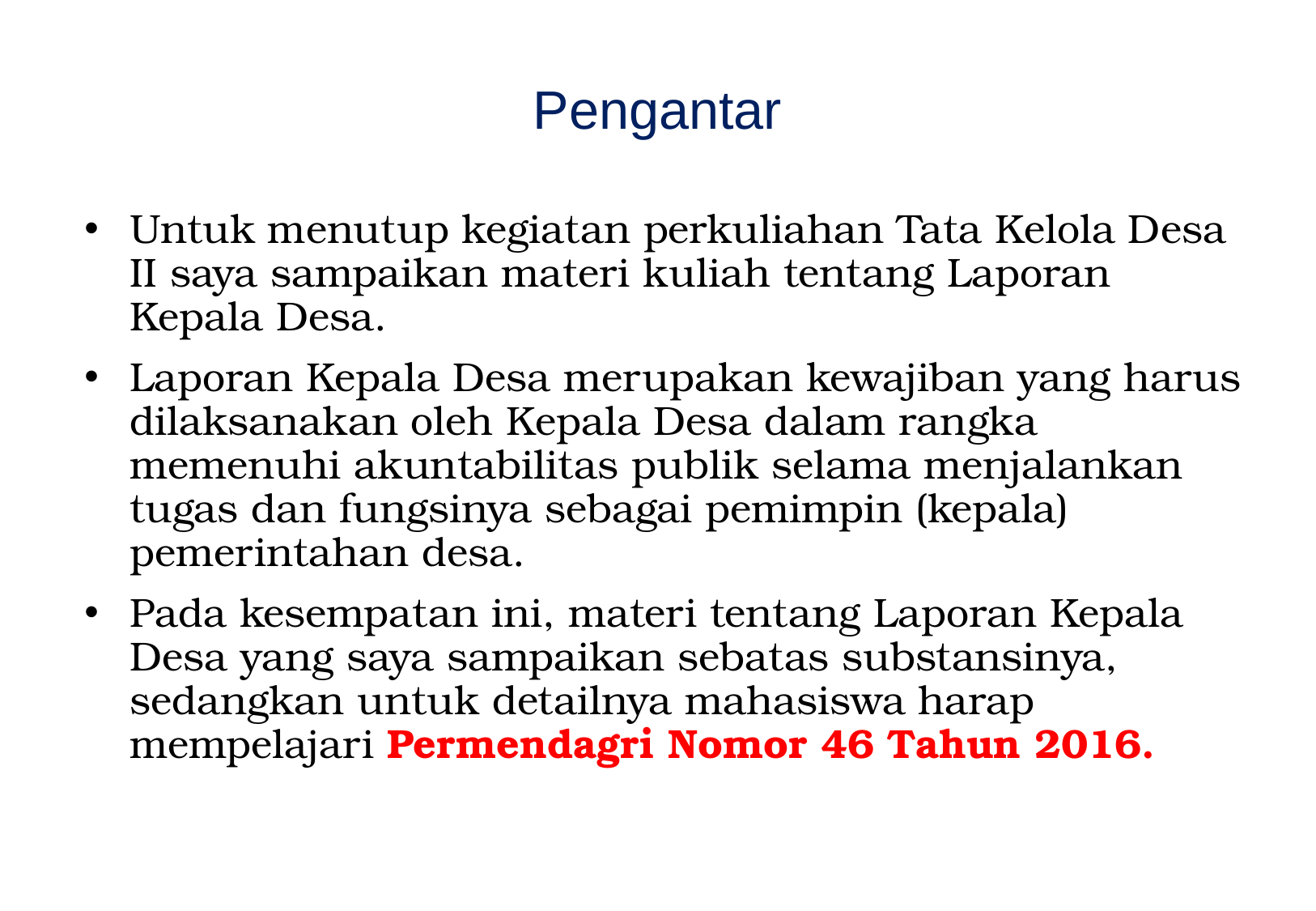

# Pengantar
Untuk menutup kegiatan perkuliahan Tata Kelola Desa II saya sampaikan materi kuliah tentang Laporan Kepala Desa.
Laporan Kepala Desa merupakan kewajiban yang harus dilaksanakan oleh Kepala Desa dalam rangka memenuhi akuntabilitas publik selama menjalankan tugas dan fungsinya sebagai pemimpin (kepala) pemerintahan desa.
Pada kesempatan ini, materi tentang Laporan Kepala Desa yang saya sampaikan sebatas substansinya, sedangkan untuk detailnya mahasiswa harap mempelajari Permendagri Nomor 46 Tahun 2016.